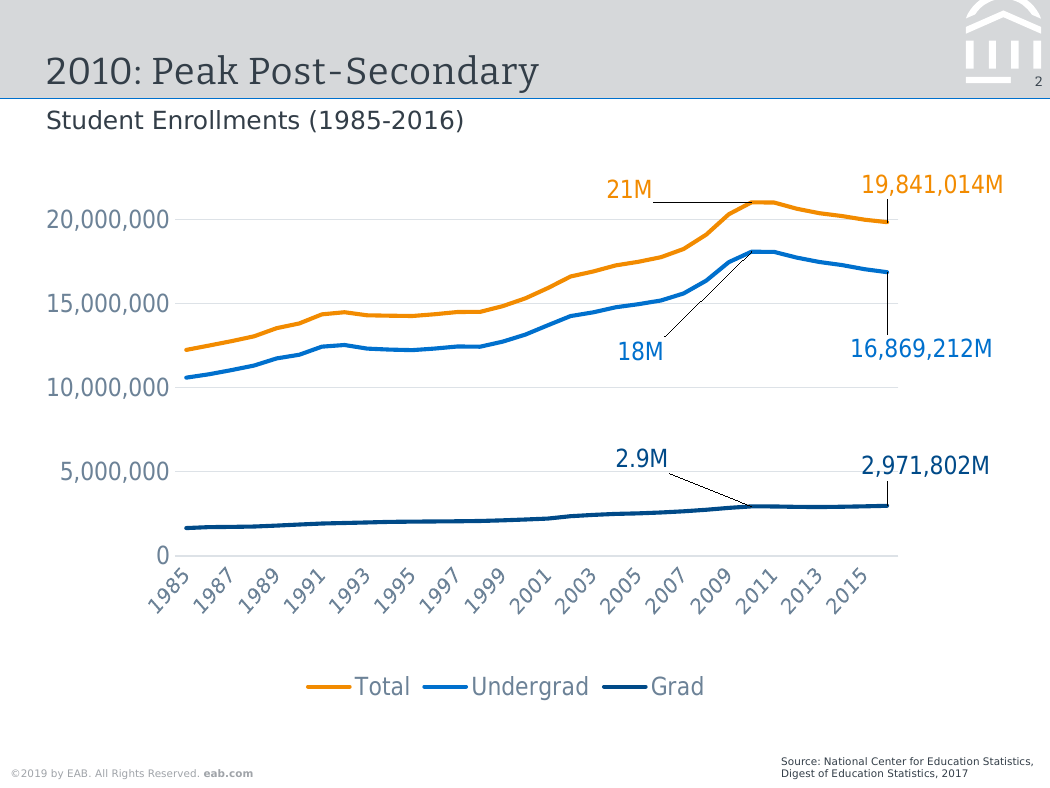

# 2010: Peak Post-Secondary
Student Enrollments (1985-2016)

### Chart

| Category | Total | Undergrad | Grad |
|---|---|---|---|
| 1985 | 12247055.0 | 10596674.0 | 1650381.0 |
| 1986 | 12503511.0 | 10797975.0 | 1705536.0 |
| 1987 | 12766642.0 | 11046235.0 | 1720407.0 |
| 1988 | 13055337.0 | 11316548.0 | 1738789.0 |
| 1989 | 13538560.0 | 11742531.0 | 1796029.0 |
| 1990 | 13818637.0 | 11959106.0 | 1859531.0 |
| 1991 | 14358953.0 | 12439287.0 | 1919666.0 |
| 1992 | 14487359.0 | 12537700.0 | 1949659.0 |
| 1993 | 14304803.0 | 12323959.0 | 1980844.0 |
| 1994 | 14278790.0 | 12262608.0 | 2016182.0 |
| 1995 | 14261781.0 | 12231719.0 | 2030062.0 |
| 1996 | 14367520.0 | 12326948.0 | 2040572.0 |
| 1997 | 14502334.0 | 12450587.0 | 2051747.0 |
| 1998 | 14506967.0 | 12436937.0 | 2070030.0 |
| 1999 | 14849691.0 | 12739445.0 | 2110246.0 |
| 2000 | 15312289.0 | 13155393.0 | 2156896.0 |
| 2001 | 15927987.0 | 13715610.0 | 2212377.0 |
| 2002 | 16611711.0 | 14257077.0 | 2354634.0 |
| 2003 | 16911481.0 | 14480364.0 | 2431117.0 |
| 2004 | 17272044.0 | 14780630.0 | 2491414.0 |
| 2005 | 17487475.0 | 14963964.0 | 2523511.0 |
| 2006 | 17758870.0 | 15184302.0 | 2574568.0 |
| 2007 | 18248128.0 | 15603771.0 | 2644357.0 |
| 2008 | 19102814.0 | 16365738.0 | 2737076.0 |
| 2009 | 20313594.0 | 17464179.0 | 2849415.0 |
| 2010 | 21019438.0 | 18082427.0 | 2937011.0 |
| 2011 | 21010590.0 | 18077303.0 | 2933287.0 |
| 2012 | 20644478.0 | 17735638.0 | 2908840.0 |
| 2013 | 20376677.0 | 17476304.0 | 2900373.0 |
| 2014 | 20209092.0 | 17294136.0 | 2914956.0 |
| 2015 | 19988204.0 | 17046673.0 | 2941531.0 |
| 2016 | 19841014.0 | 16869212.0 | 2971802.0 |
Source: National Center for Education Statistics, Digest of Education Statistics, 2017